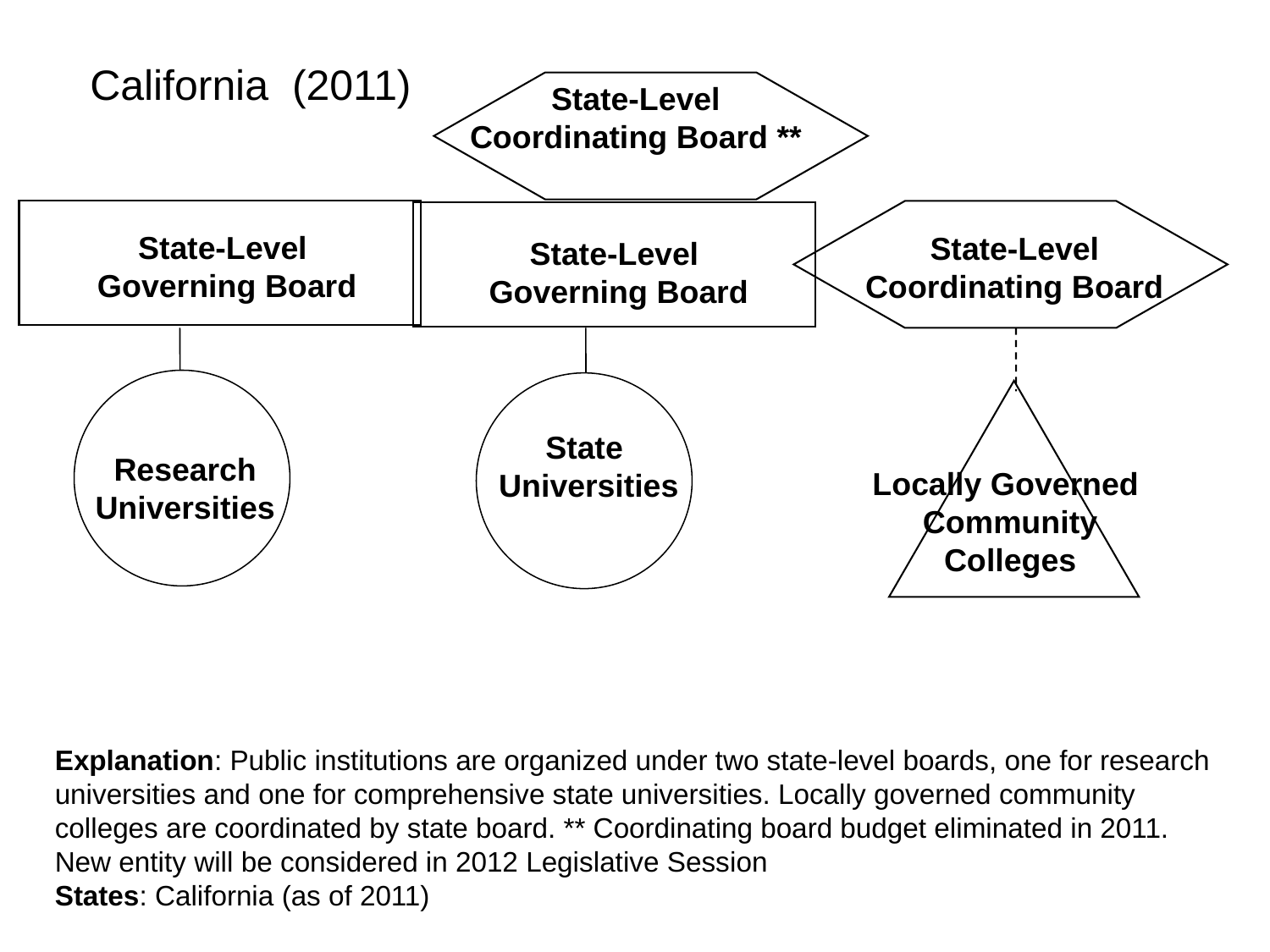

California  (2011)
State-Level
Coordinating Board **

State-Level
 Governing Board
State-Level
Coordinating Board
State-Level
 Governing Board

State
 Universities
Research
Universities
Locally Governed
Community
Colleges
Explanation: Public institutions are organized under two state-level boards, one for research universities and one for comprehensive state universities. Locally governed community colleges are coordinated by state board. ** Coordinating board budget eliminated in 2011. New entity will be considered in 2012 Legislative Session
States: California (as of 2011)